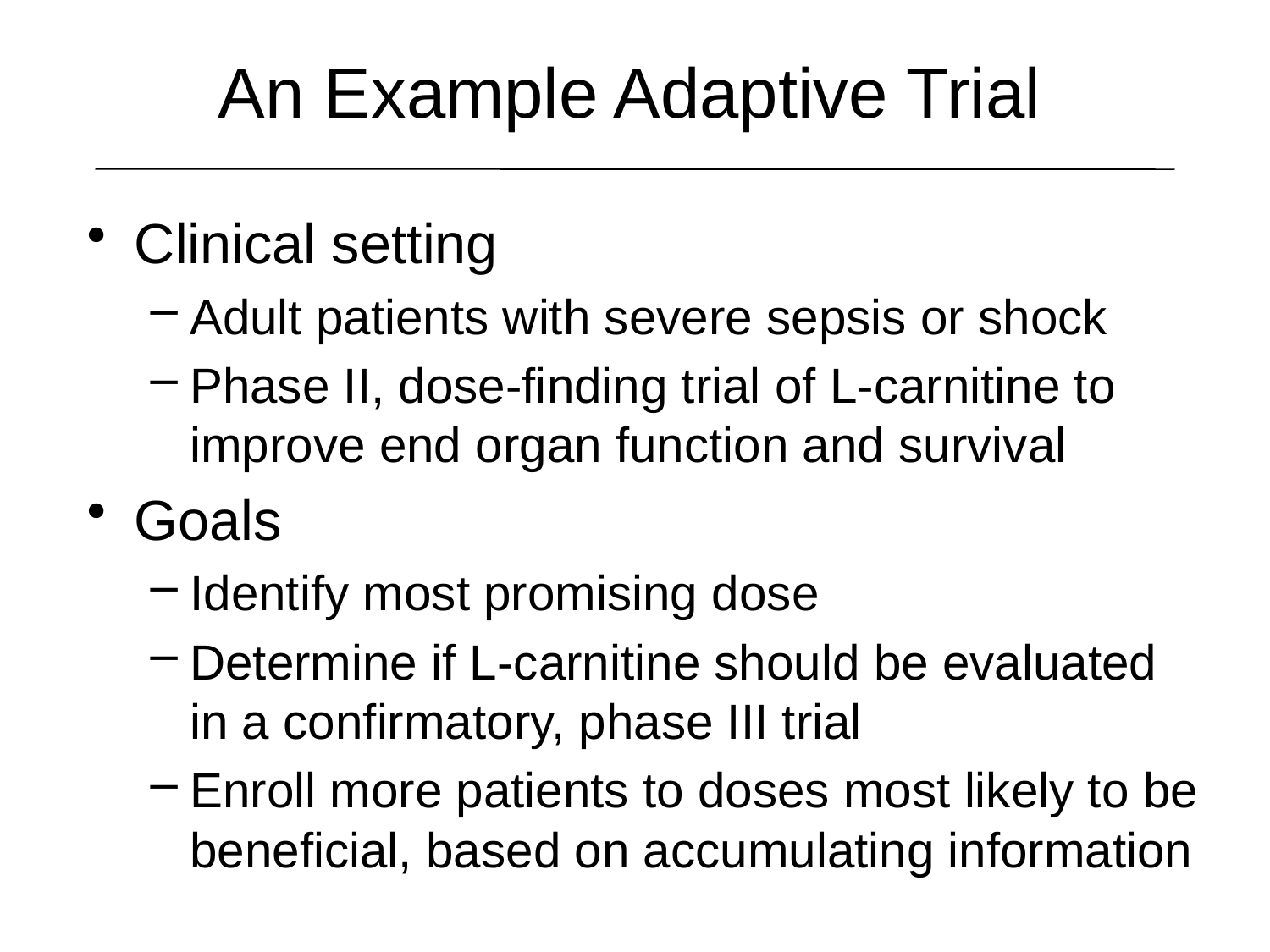

# An Example Adaptive Trial

Clinical setting
Adult patients with severe sepsis or shock
Phase II, dose-finding trial of L-carnitine to improve end organ function and survival
Goals
Identify most promising dose
Determine if L-carnitine should be evaluated in a confirmatory, phase III trial
Enroll more patients to doses most likely to be beneficial, based on accumulating information